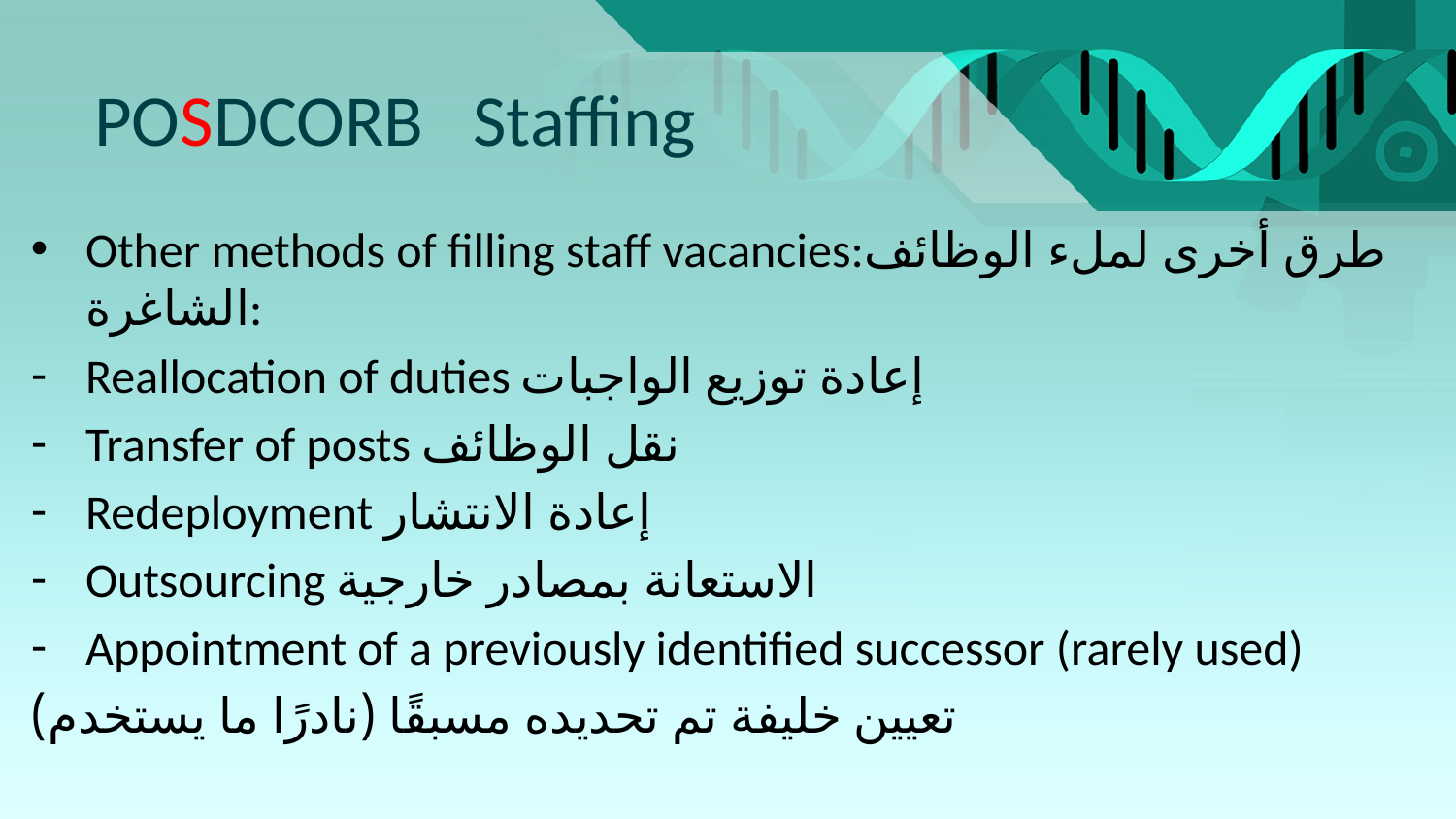

# POSDCORB   Staffing
Other methods of filling staff vacancies:طرق أخرى لملء الوظائف الشاغرة:
Reallocation of duties إعادة توزيع الواجبات
Transfer of posts نقل الوظائف
Redeployment إعادة الانتشار
Outsourcing الاستعانة بمصادر خارجية
Appointment of a previously identified successor (rarely used)
تعيين خليفة تم تحديده مسبقًا (نادرًا ما يستخدم)